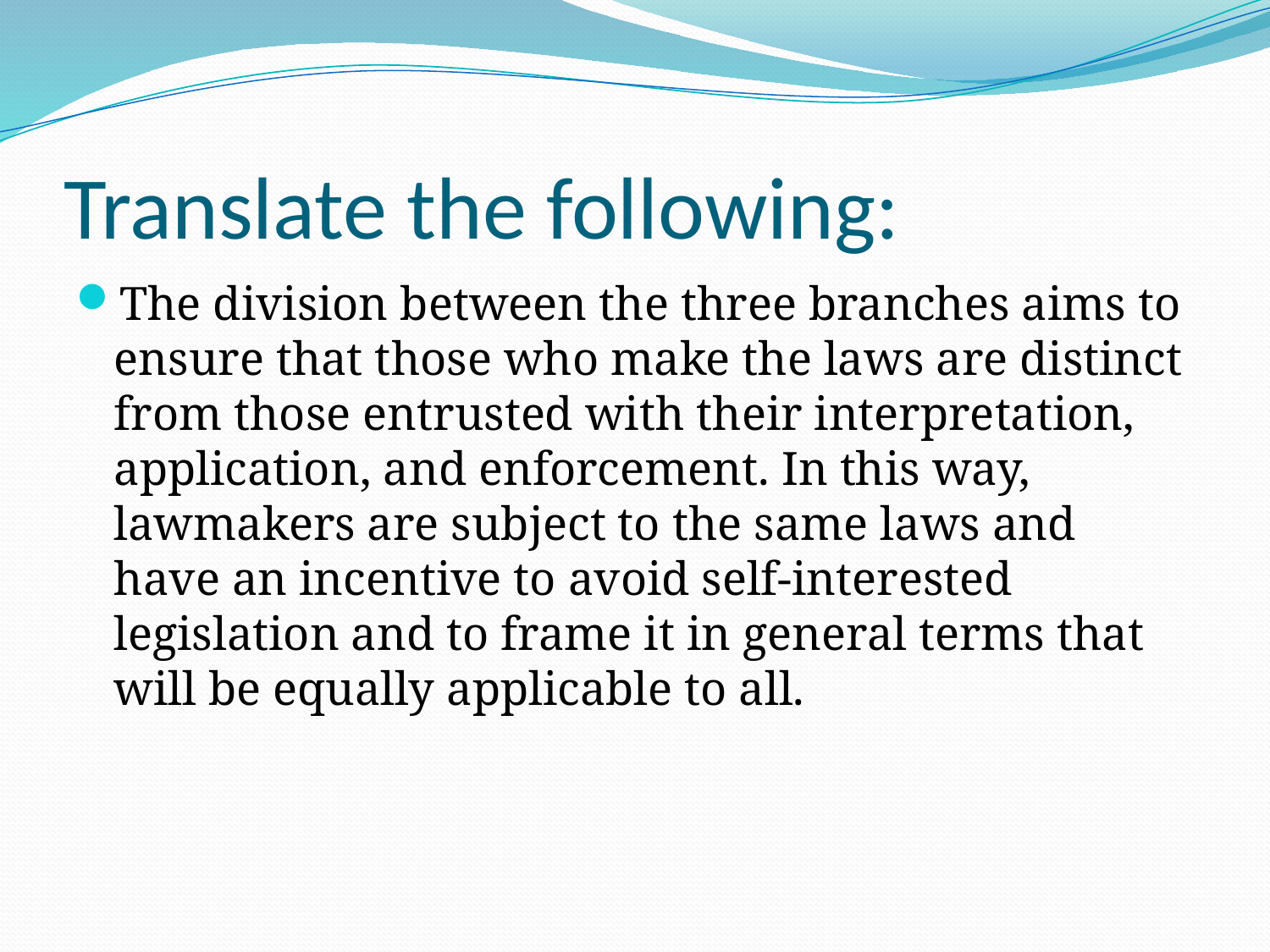

# Translate the following:
The division between the three branches aims to ensure that those who make the laws are distinct from those entrusted with their interpretation, application, and enforcement. In this way, lawmakers are subject to the same laws and have an incentive to avoid self-interested legislation and to frame it in general terms that will be equally applicable to all.